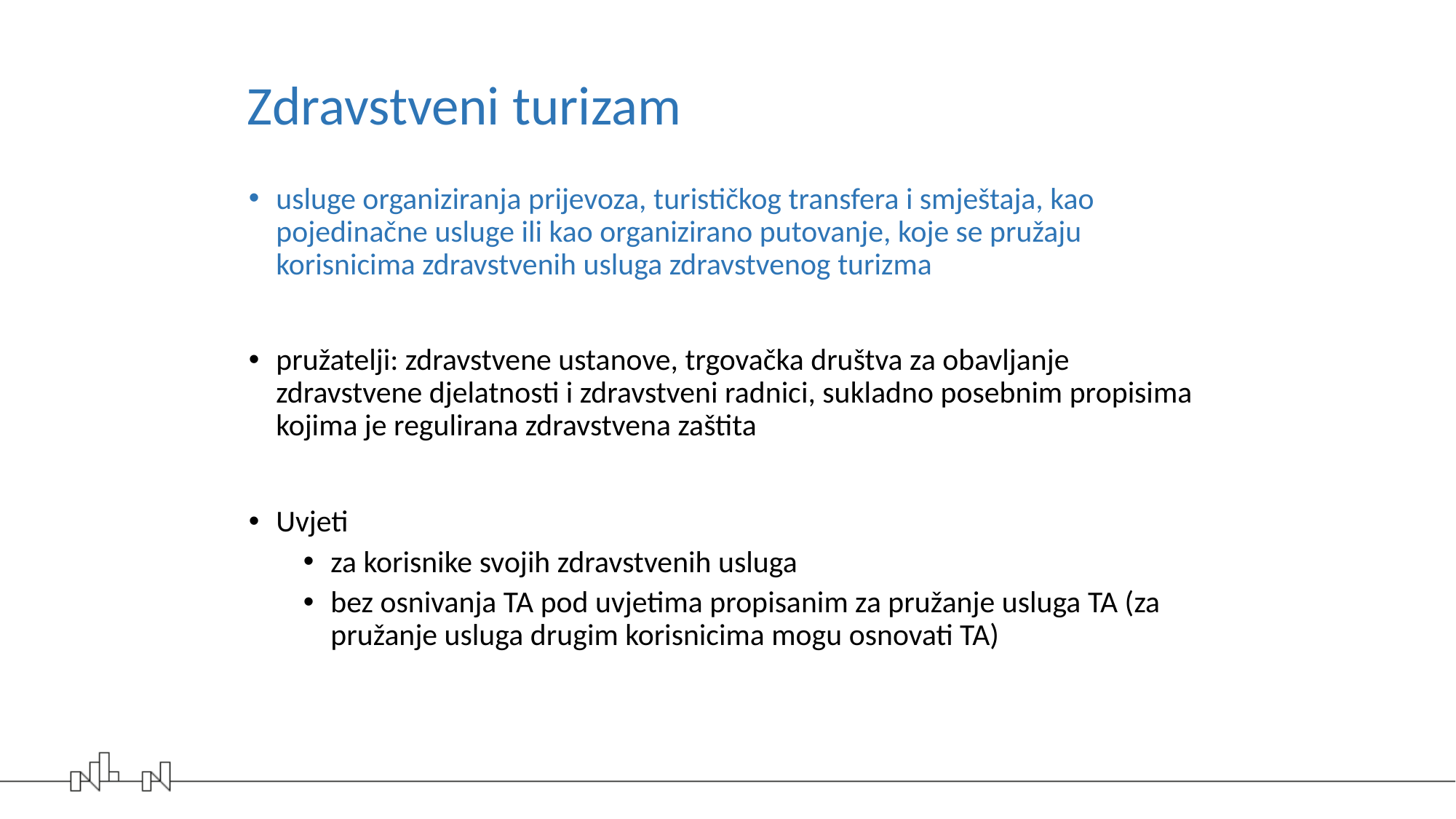

# Zdravstveni turizam
usluge organiziranja prijevoza, turističkog transfera i smještaja, kao pojedinačne usluge ili kao organizirano putovanje, koje se pružaju korisnicima zdravstvenih usluga zdravstvenog turizma

pružatelji: zdravstvene ustanove, trgovačka društva za obavljanje zdravstvene djelatnosti i zdravstveni radnici, sukladno posebnim propisima kojima je regulirana zdravstvena zaštita

Uvjeti
za korisnike svojih zdravstvenih usluga
bez osnivanja TA pod uvjetima propisanim za pružanje usluga TA (za pružanje usluga drugim korisnicima mogu osnovati TA)